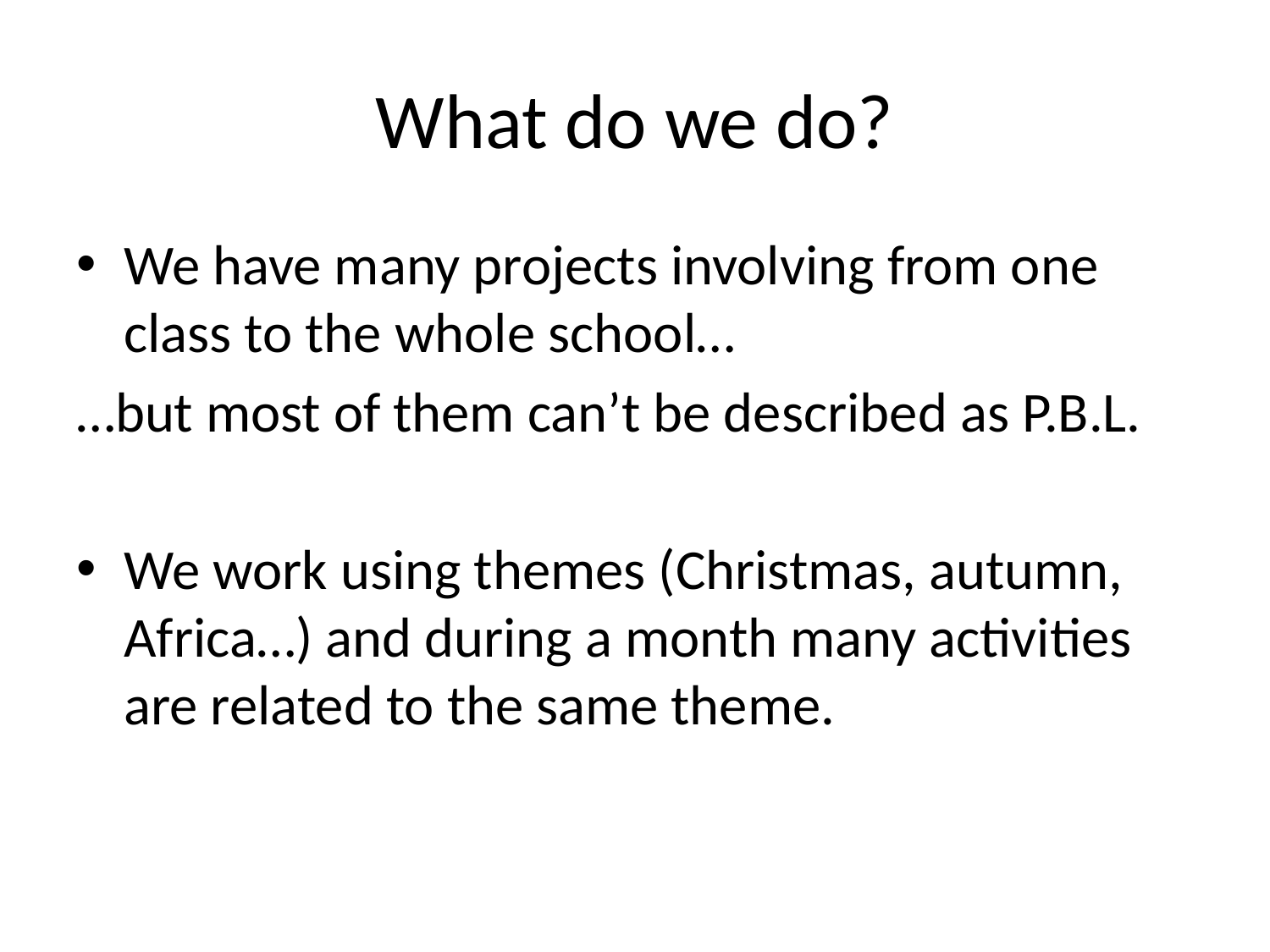

# What do we do?
We have many projects involving from one class to the whole school…
…but most of them can’t be described as P.B.L.

We work using themes (Christmas, autumn, Africa…) and during a month many activities are related to the same theme.